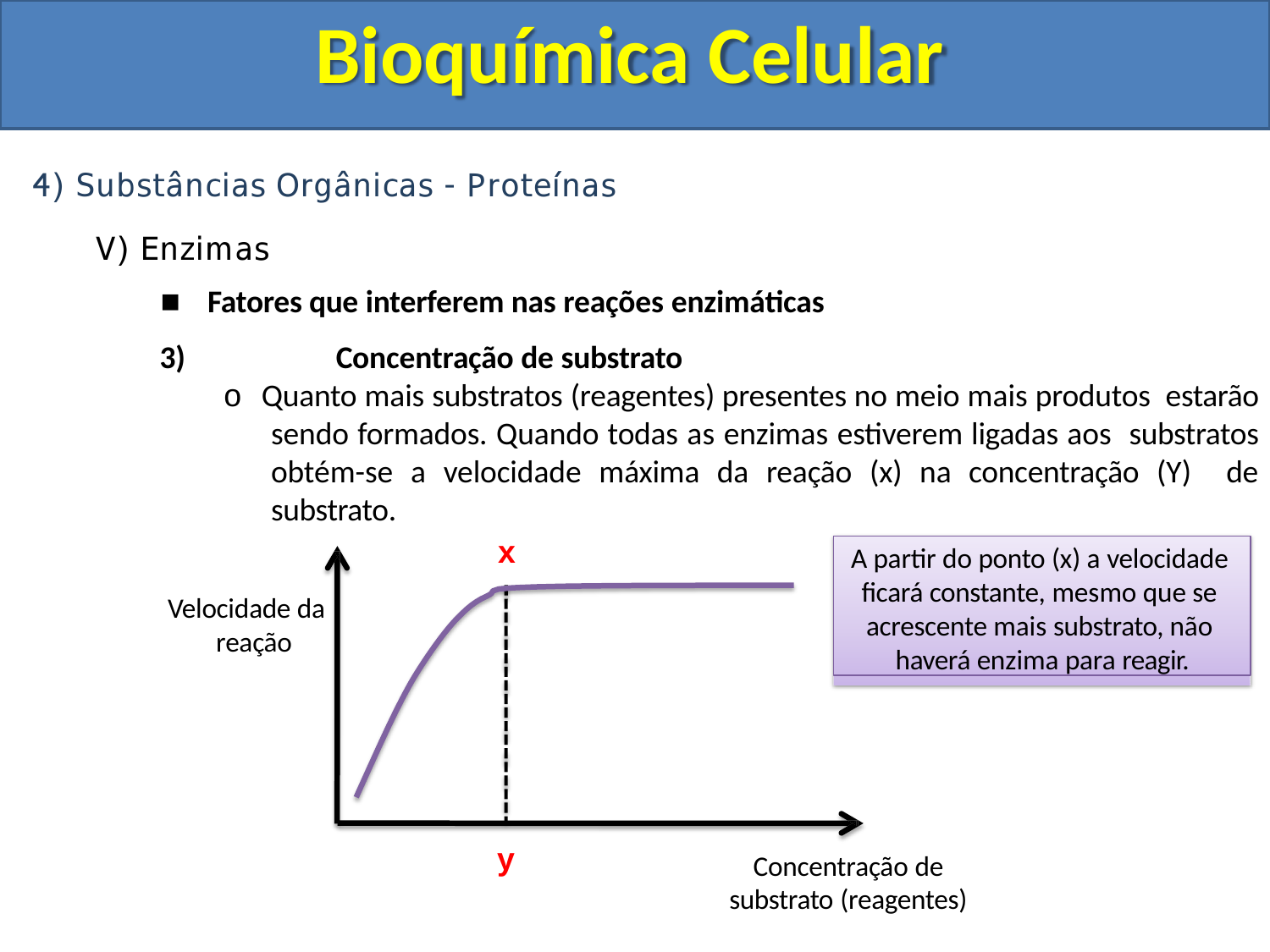

# Bioquímica Celular
Substâncias Orgânicas - Proteínas
Enzimas
Fatores que interferem nas reações enzimáticas
3)	Concentração de substrato
o Quanto mais substratos (reagentes) presentes no meio mais produtos  estarão sendo formados. Quando todas as enzimas estiverem ligadas aos  substratos obtém-se a velocidade máxima da reação (x) na concentração (Y)  de substrato.

x

A partir do ponto (x) a velocidade  ficará constante, mesmo que se  acrescente mais substrato, não  haverá enzima para reagir.

Velocidade da  reação

y
Concentração de
substrato (reagentes)